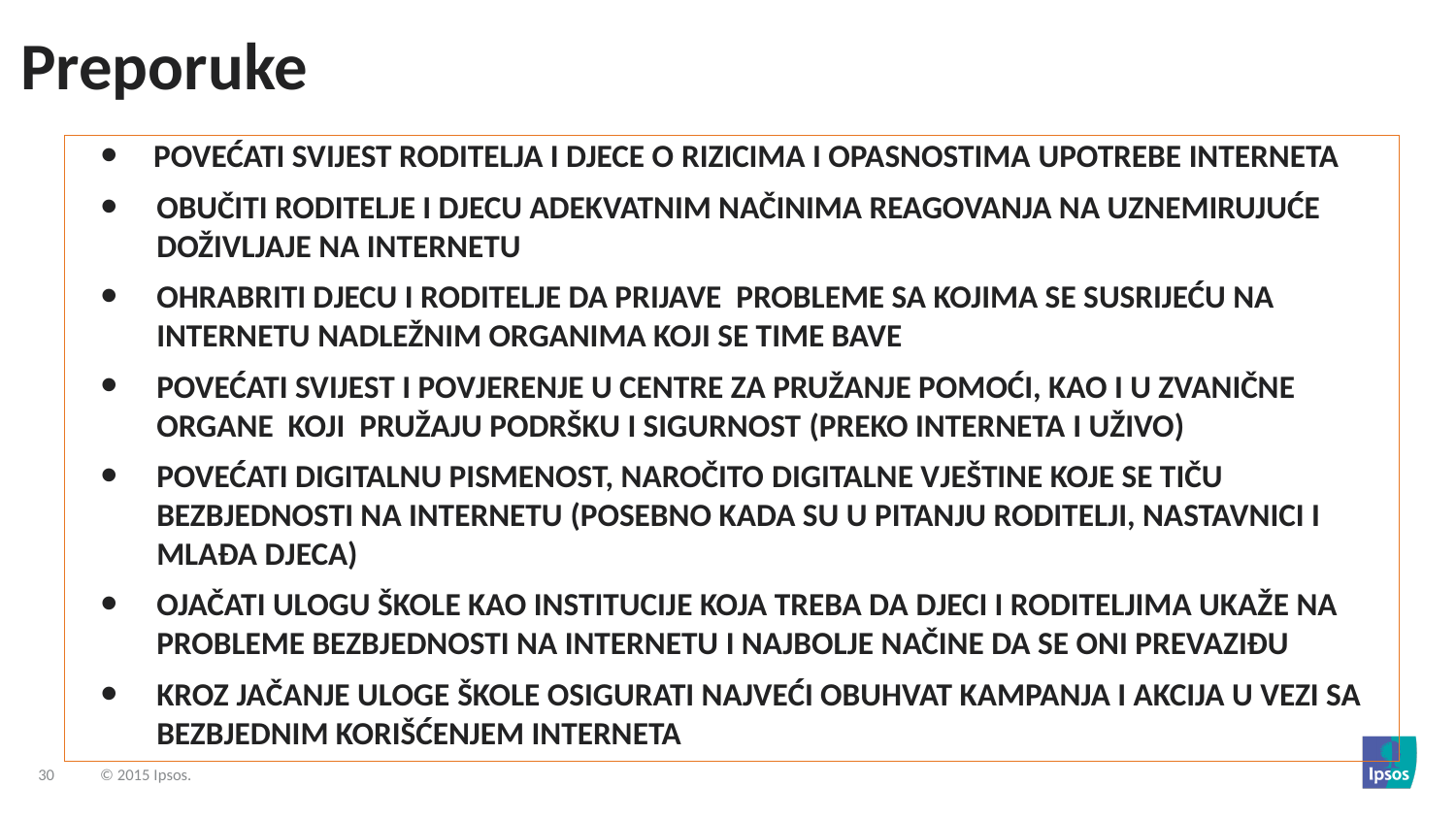

# Preporuke
 Povećati svIJest roditelja i djece o Rizicima I opasnostima upotrebe interneta
Obučiti roditelje i djecu adekvatnim načinima reagovanja na uznemirujuće doživljaje na internetu
Ohrabriti dJecu i roditelje da prijave  probleme sa kojima se susrijeću na internetu nadležnim organima koji se time bave
Povećati svIJest I POVJERENJE U centrE za pružanje pomoći, kao i u zvanične organe  koji  pružaju podršku i sigurnost (preko interneta i uživo)
povećati digitalnu pismenost, NAROČITO digitalne vJeštine koje se tiču bezbJednosti na internetu (posebno kada su u pitanju roditelji, nastavnici i mlađa dJeca)
Ojačati ulogu školE kao institucijE koja treba da dJeci i roditeljima ukaže na probleme bezbJednosti na internetu i najbolje načine da se oni prevaziđu
kroz jačanje uloge škole osigurati najveći obuhvat kampanja i akcija u vezi sa bezbjednim korišćenjem interneta